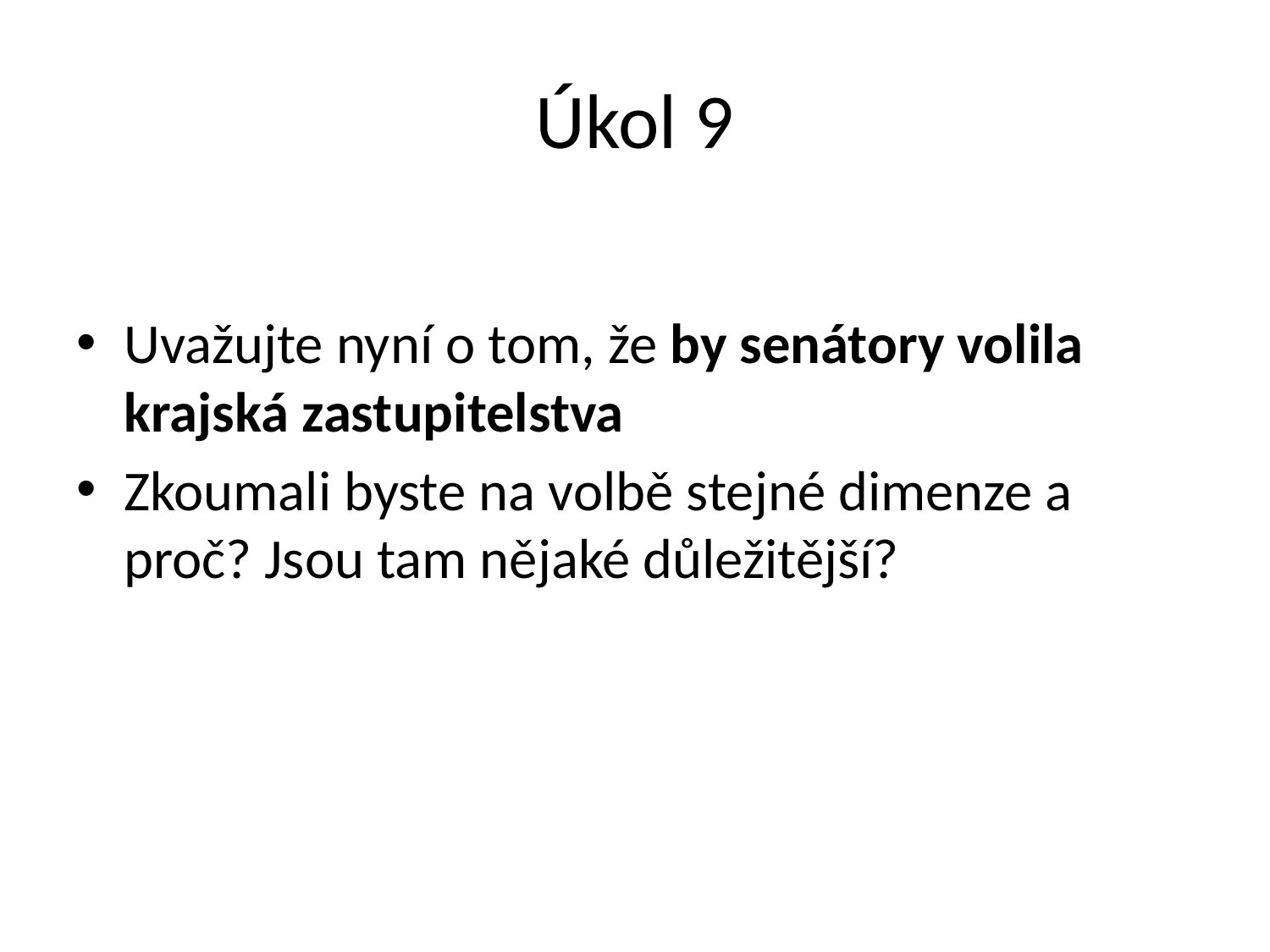

# Úkol 9

Uvažujte nyní o tom, že by senátory volila krajská zastupitelstva
Zkoumali byste na volbě stejné dimenze a proč? Jsou tam nějaké důležitější?